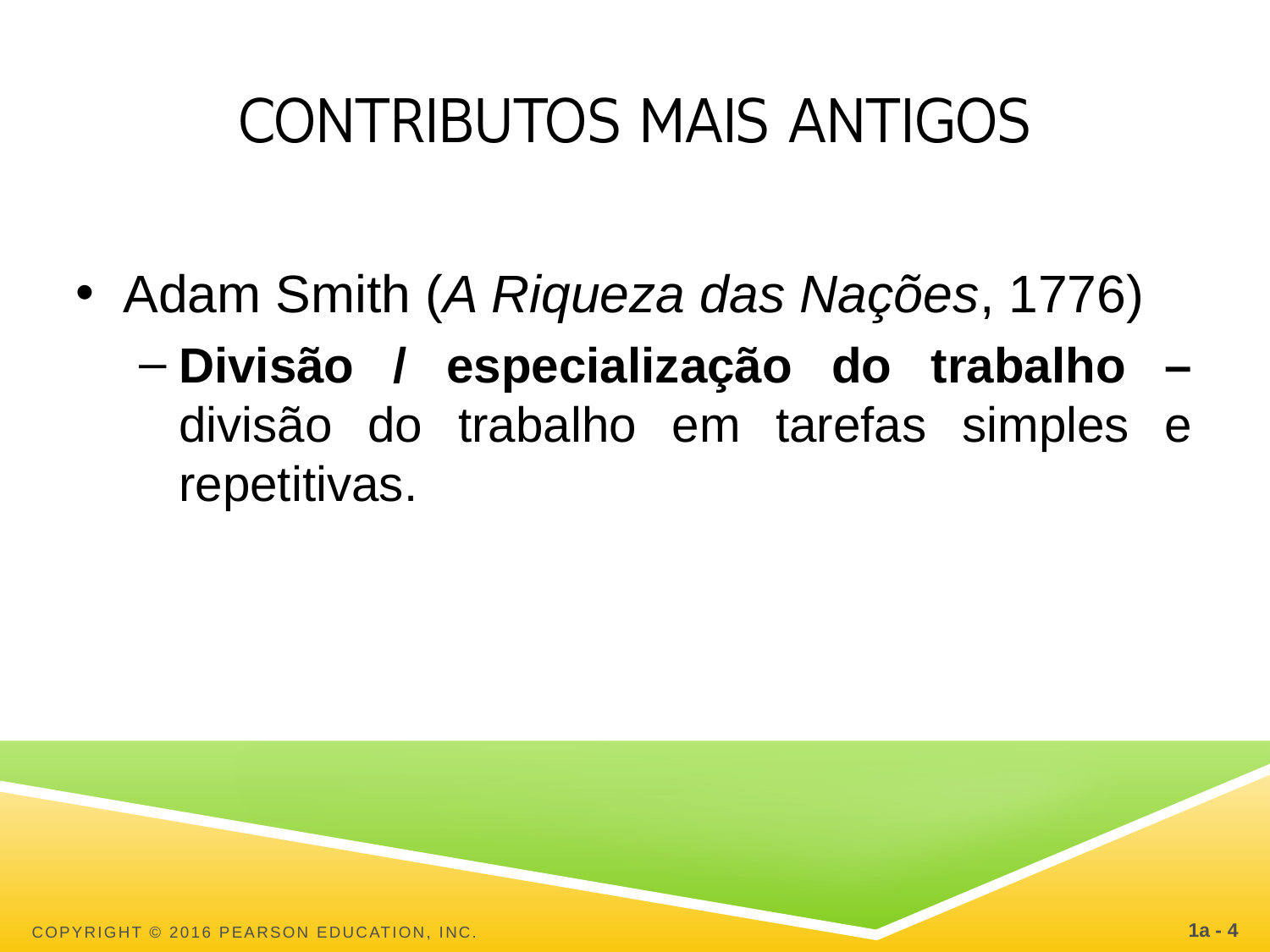

Contributos mais antigos
Adam Smith (A Riqueza das Nações, 1776)
Divisão / especialização do trabalho – divisão do trabalho em tarefas simples e repetitivas.
Copyright © 2016 Pearson Education, Inc.
1a - 4